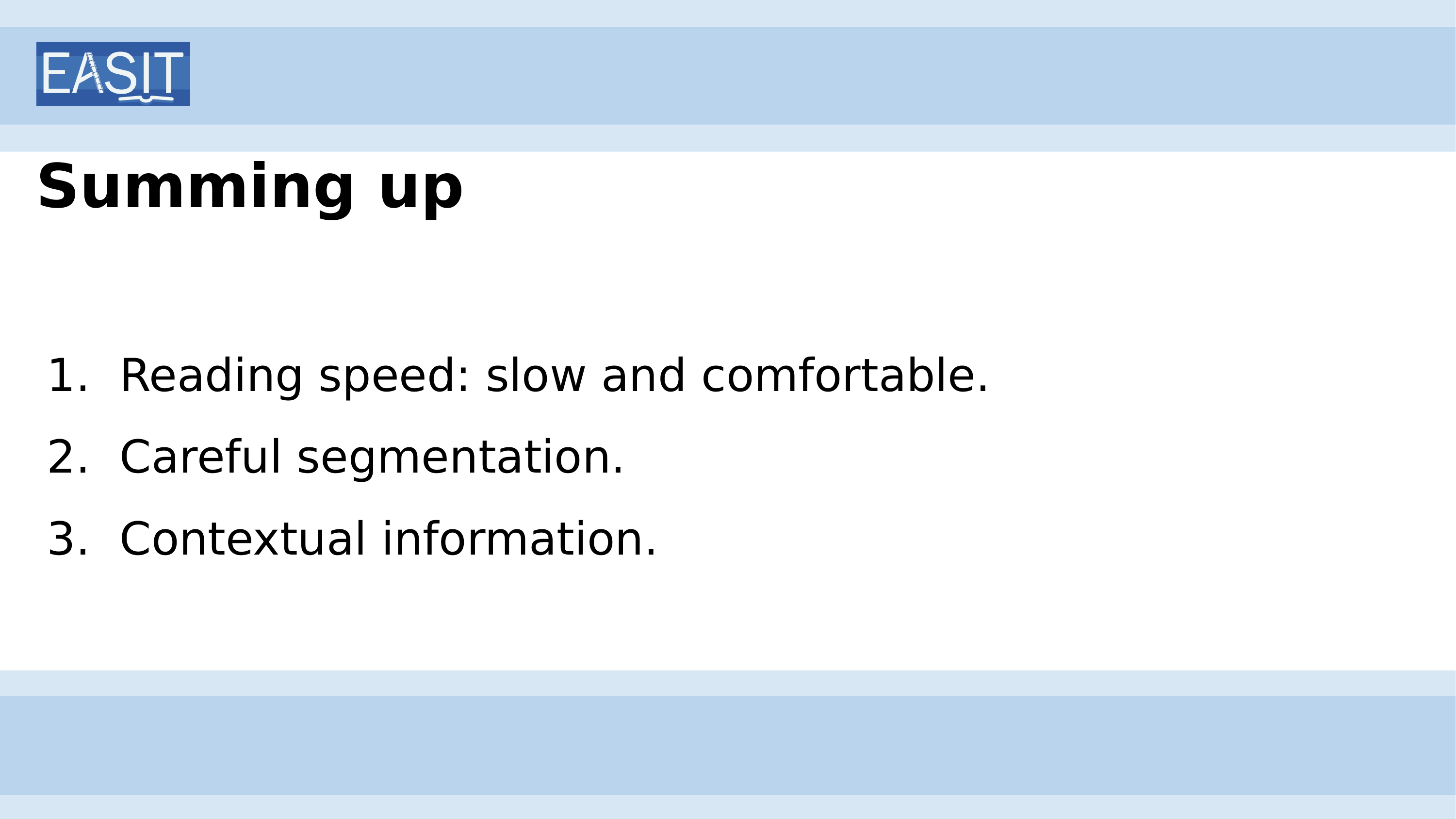

# Summing up
Reading speed: slow and comfortable.
Careful segmentation.
Contextual information.